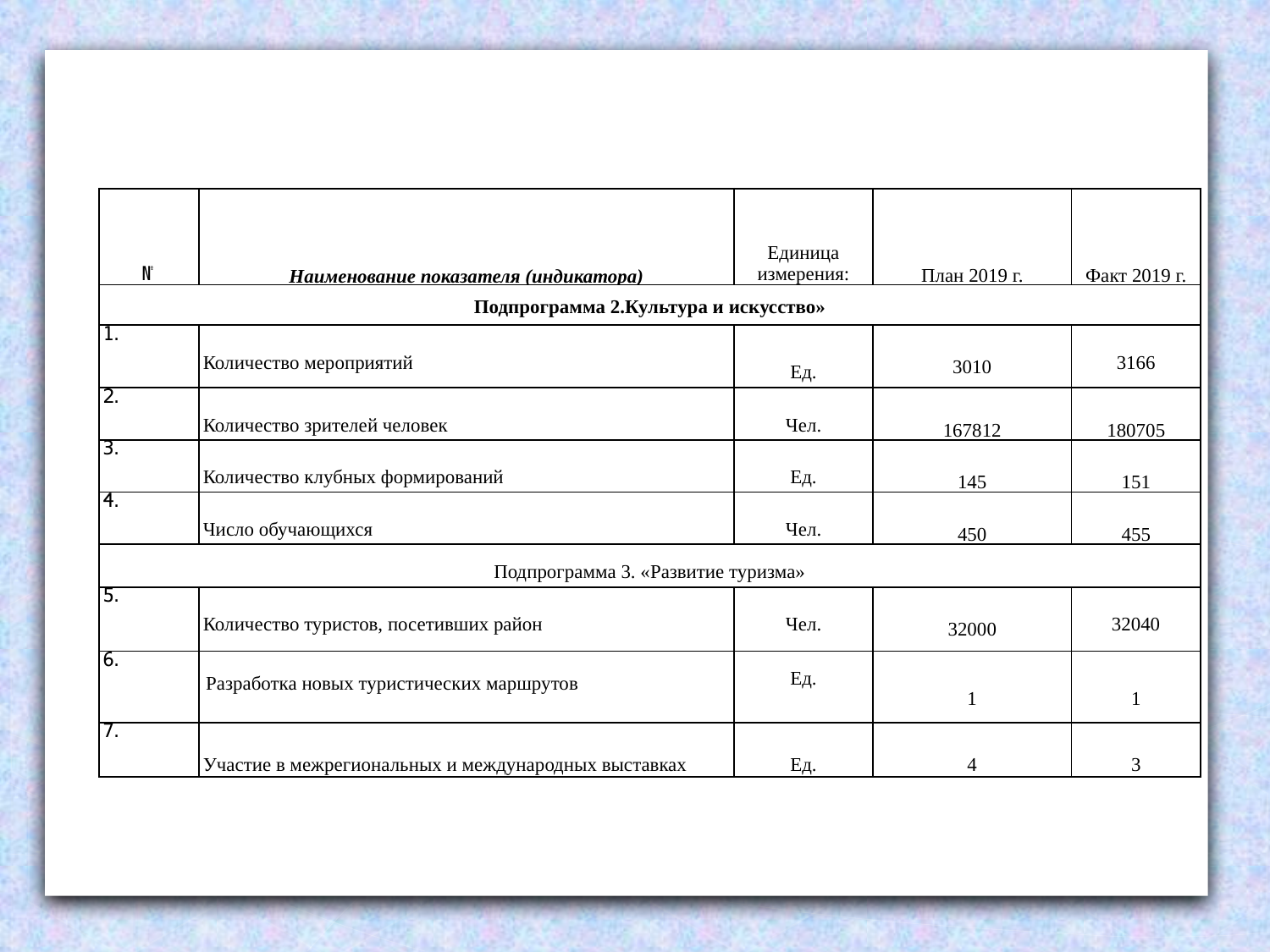

| № | Наименование показателя (индикатора) | Единица измерения: | План 2019 г. | Факт 2019 г. |
| --- | --- | --- | --- | --- |
| Подпрограмма 2.Культура и искусство» |  |  |  |  |
| 1. | Количество мероприятий | Ед. | 3010 | 3166 |
| 2. | Количество зрителей человек | Чел. | 167812 | 180705 |
| 3. | Количество клубных формирований | Ед. | 145 | 151 |
| 4. | Число обучающихся | Чел. | 450 | 455 |
| Подпрограмма 3. «Развитие туризма» |  |  |  |  |
| 5. | Количество туристов, посетивших район | Чел. | 32000 | 32040 |
| 6. | Разработка новых туристических маршрутов | Ед. | 1 | 1 |
| 7. | Участие в межрегиональных и международных выставках | Ед. | 4 | 3 |